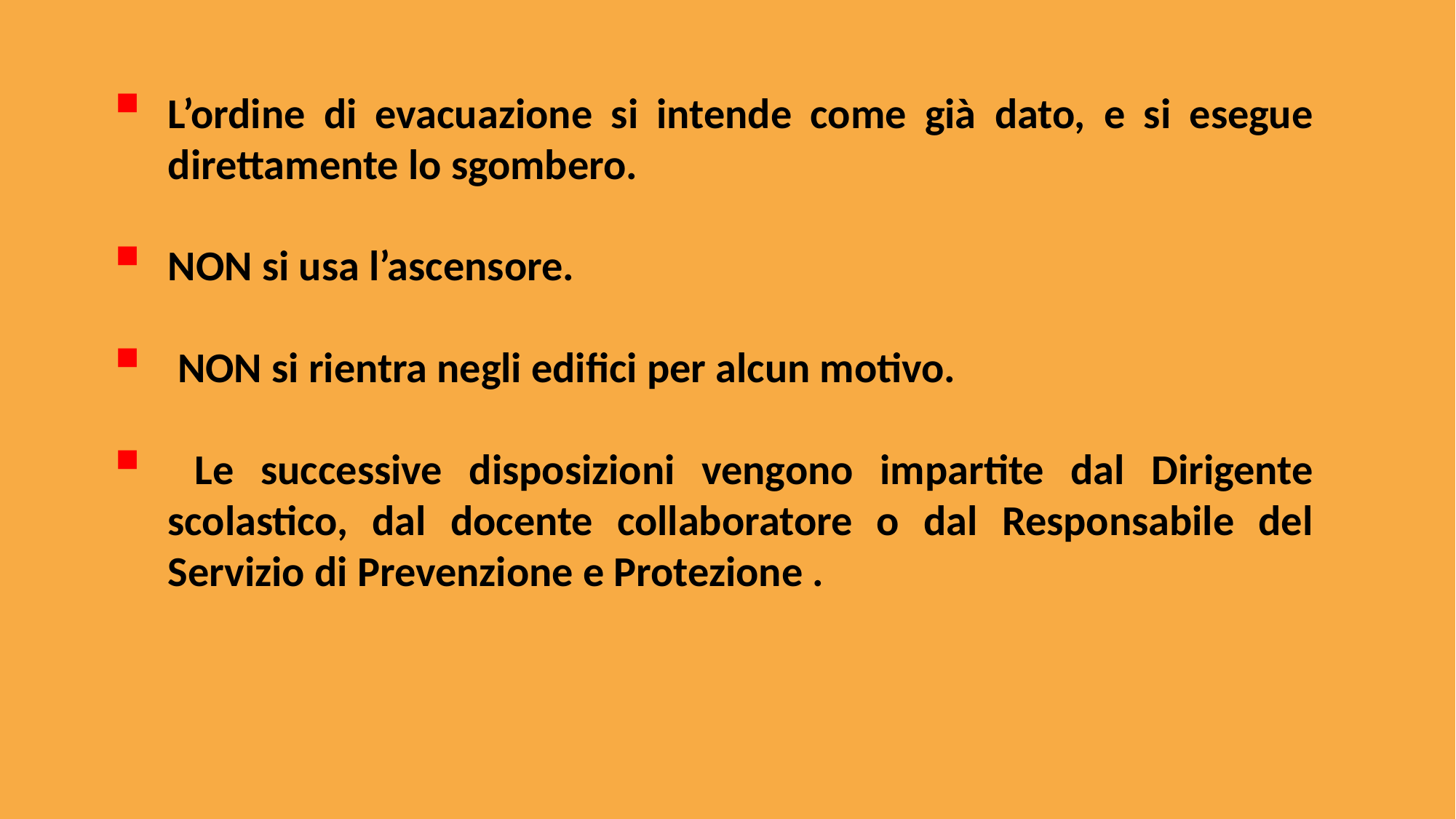

L’ordine di evacuazione si intende come già dato, e si esegue direttamente lo sgombero.

NON si usa l’ascensore.

 NON si rientra negli edifici per alcun motivo.

 Le successive disposizioni vengono impartite dal Dirigente scolastico, dal docente collaboratore o dal Responsabile del Servizio di Prevenzione e Protezione .